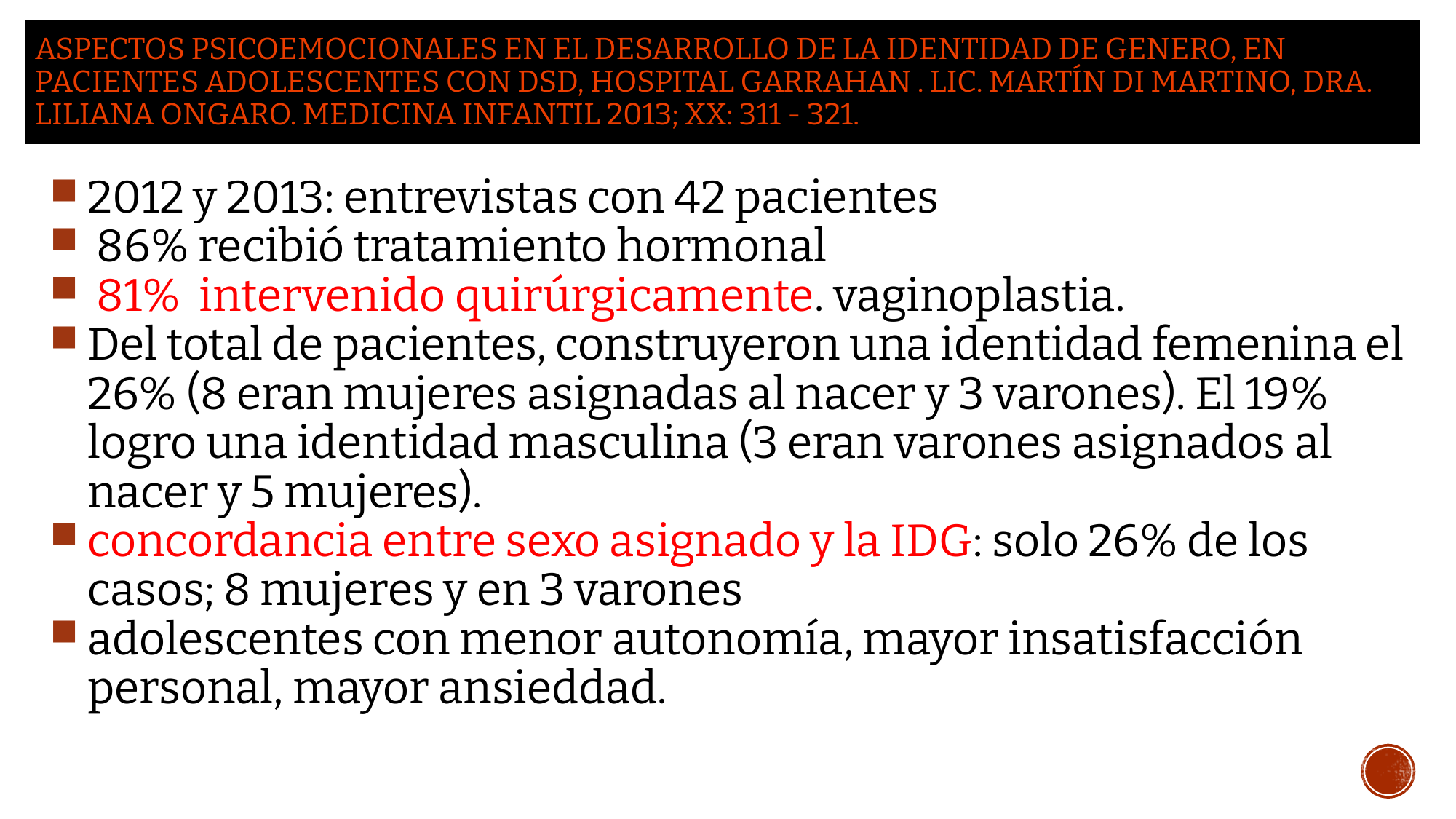

# ASPECTOS PSICOEMOCIONALES EN EL DESARROLLO DE LA IDENTIDAD DE GENERO, EN PACIENTES ADOLESCENTES CON DSD, Hospital Garrahan . Lic. Martín Di Martino, Dra. Liliana Ongaro. Medicina Infantil 2013; XX: 311 - 321.
2012 y 2013: entrevistas con 42 pacientes
 86% recibió tratamiento hormonal
 81%  intervenido quirúrgicamente. vaginoplastia.
Del total de pacientes, construyeron una identidad femenina el 26% (8 eran mujeres asignadas al nacer y 3 varones). El 19% logro una identidad masculina (3 eran varones asignados al nacer y 5 mujeres).
concordancia entre sexo asignado y la IDG: solo 26% de los casos; 8 mujeres y en 3 varones
adolescentes con menor autonomía, mayor insatisfacción personal, mayor ansieddad.